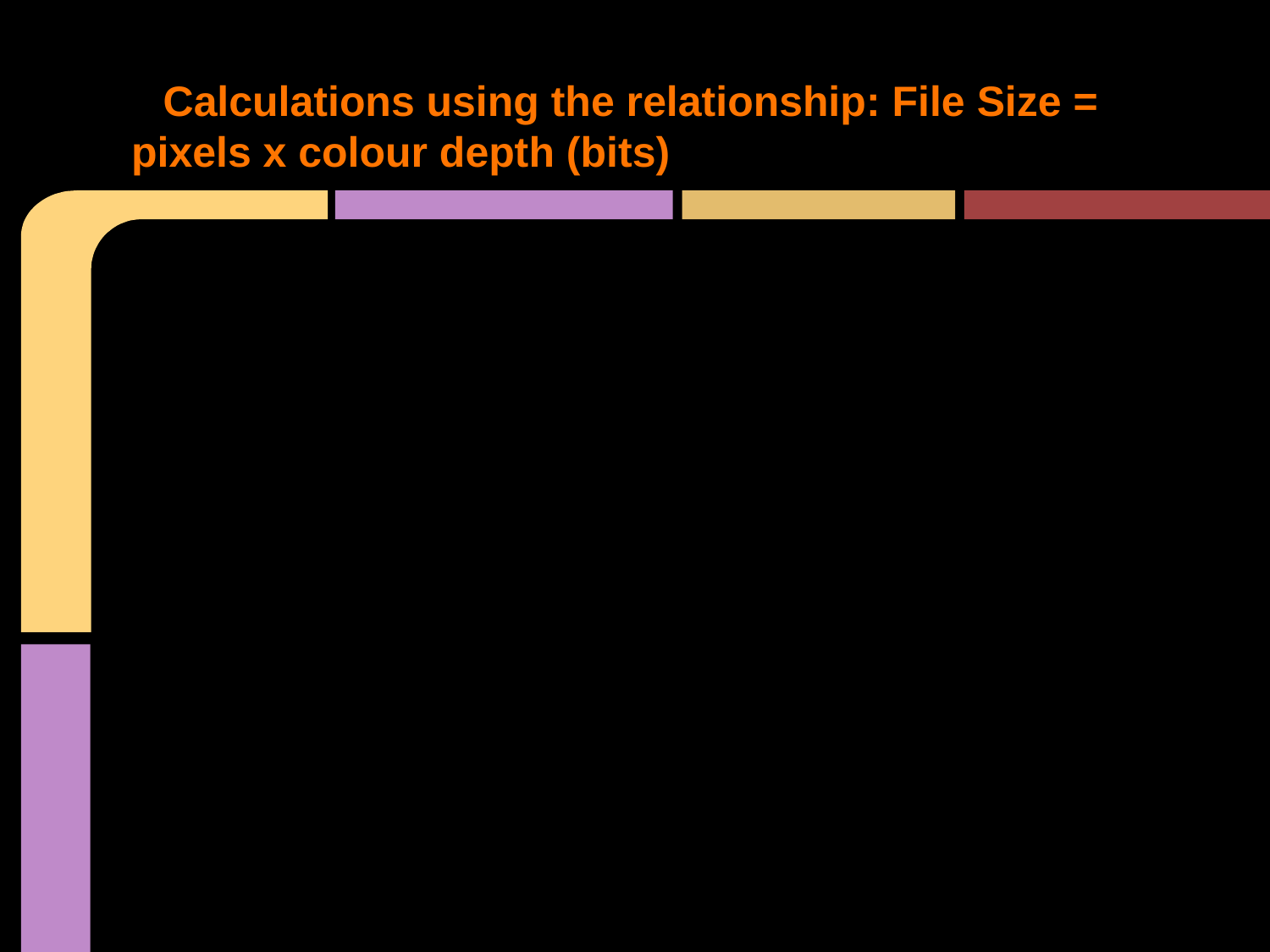

# Calculations using the relationship: File Size = pixels x colour depth (bits)